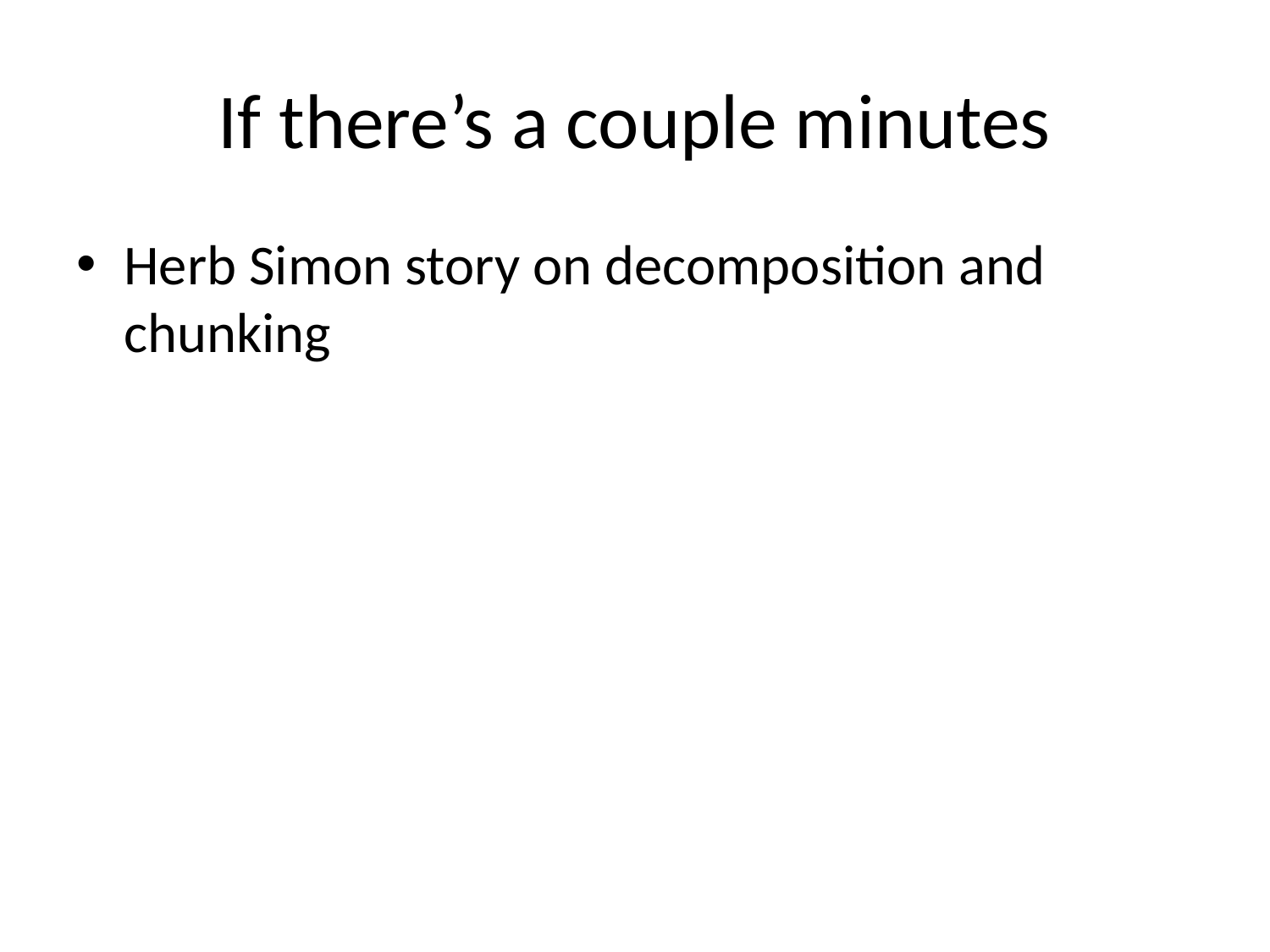

# If there’s a couple minutes
Herb Simon story on decomposition and chunking